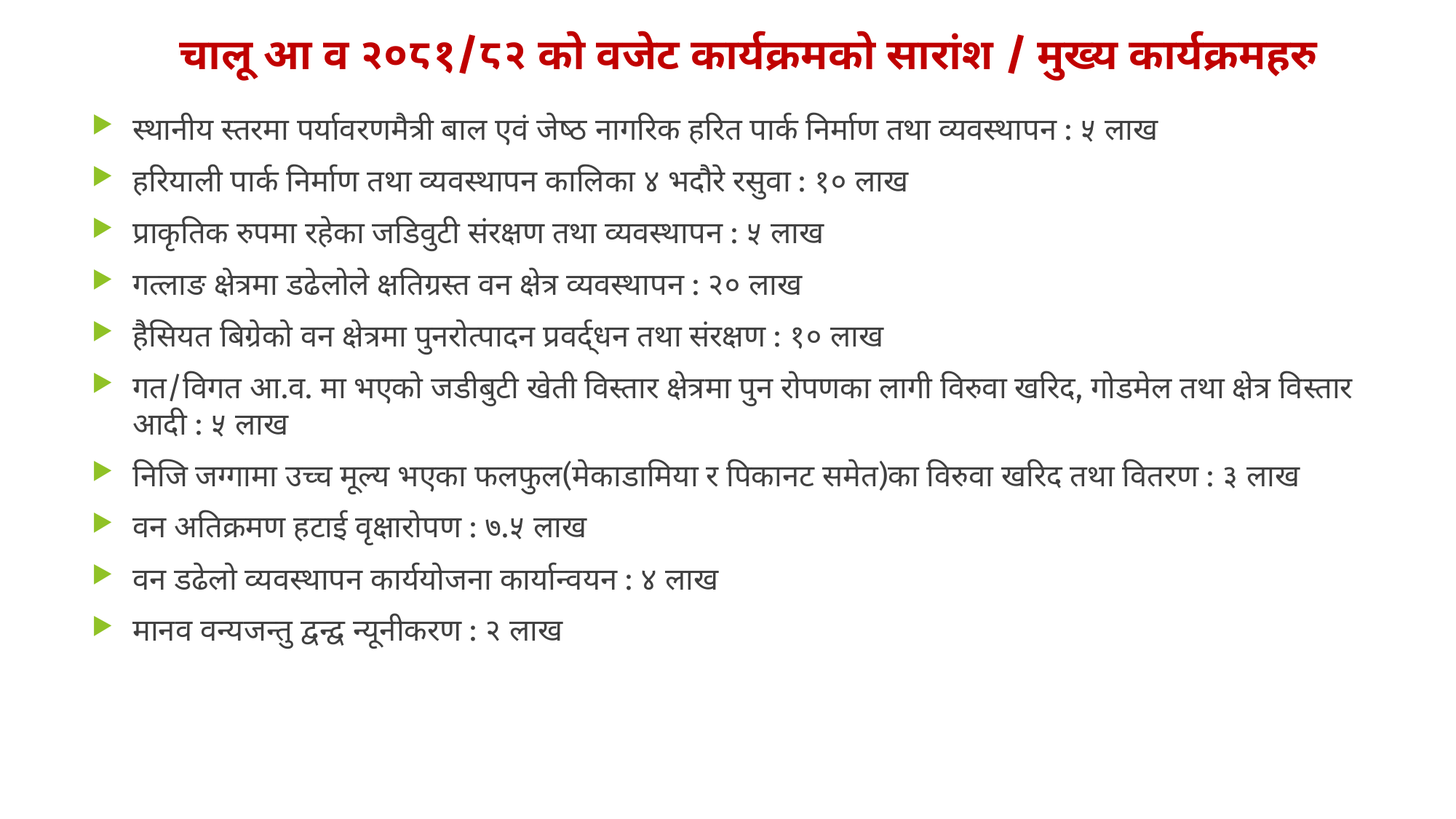

चालू आ व २०८१/८२ को वजेट कार्यक्रमको सारांश / मुख्य कार्यक्रमहरु
स्थानीय स्तरमा पर्यावरणमैत्री बाल एवं जेष्ठ नागरिक हरित पार्क निर्माण तथा व्यवस्थापन : ५ लाख
हरियाली पार्क निर्माण तथा व्यवस्थापन कालिका ४ भदौरे रसुवा : १० लाख
प्राकृतिक रुपमा रहेका जडिवुटी संरक्षण तथा व्यवस्थापन : ५ लाख
गत्लाङ क्षेत्रमा डढेलोले क्षतिग्रस्त वन क्षेत्र व्यवस्थापन : २० लाख
हैसियत बिग्रेको वन क्षेत्रमा पुनरोत्पादन प्रवर्द्धन तथा संरक्षण : १० लाख
गत/विगत आ.व. मा भएको जडीबुटी खेती विस्तार क्षेत्रमा पुन रोपणका लागी विरुवा खरिद, गोडमेल तथा क्षेत्र विस्तार आदी : ५ लाख
निजि जग्गामा उच्च मूल्य भएका फलफुल(मेकाडामिया र पिकानट समेत)का विरुवा खरिद तथा वितरण : ३ लाख
वन अतिक्रमण हटाई वृक्षारोपण : ७.५ लाख
वन डढेलो व्यवस्थापन कार्ययोजना कार्यान्वयन : ४ लाख
मानव वन्यजन्तु द्वन्द्व न्यूनीकरण : २ लाख